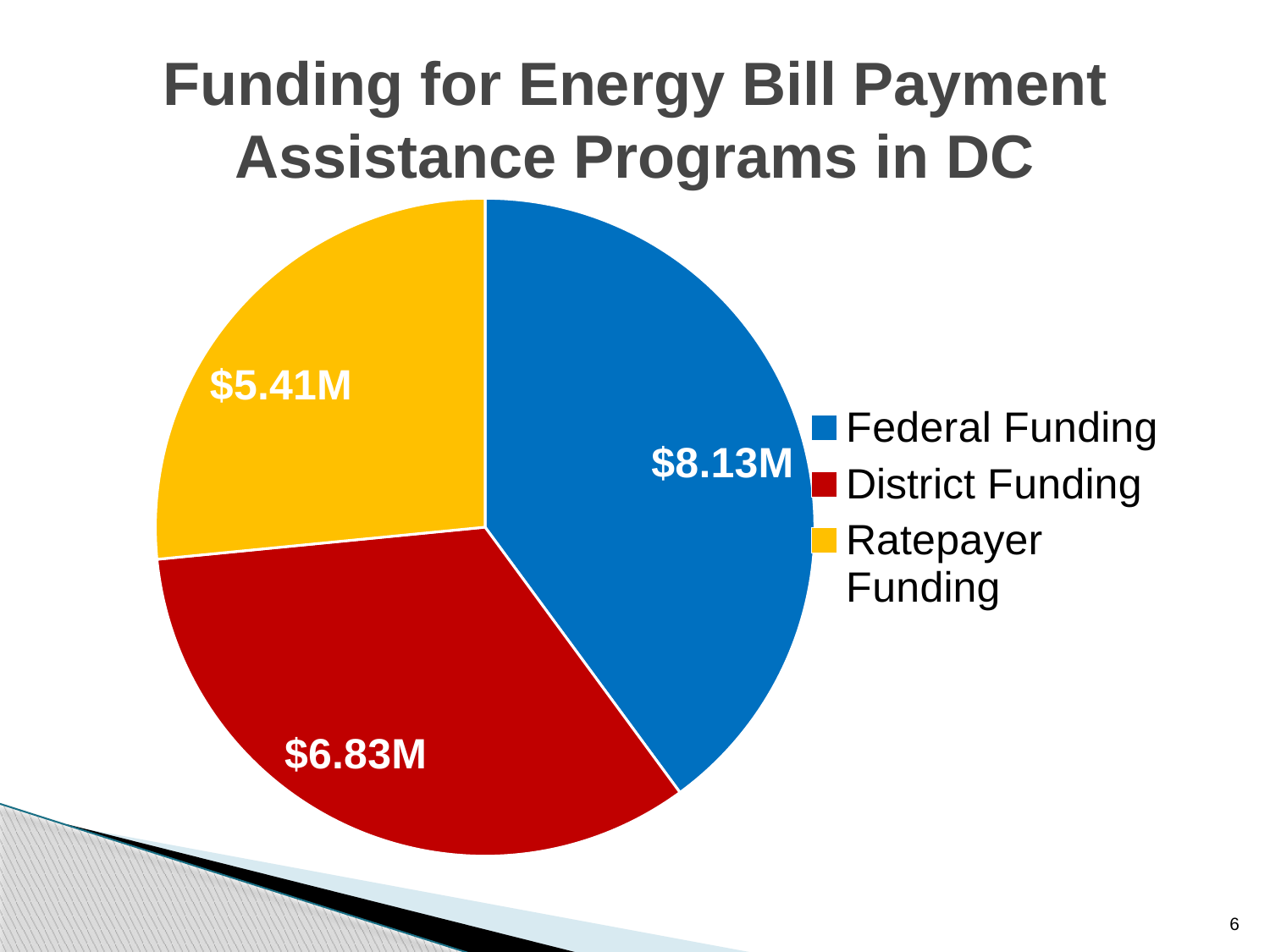

# Funding for Energy Bill Payment Assistance Programs in DC

### Chart

| Category | Funding |
|---|---|
| Federal Funding | 8.134204 |
| District Funding | 6.825514 |
| Ratepayer Funding | 5.41 |
6